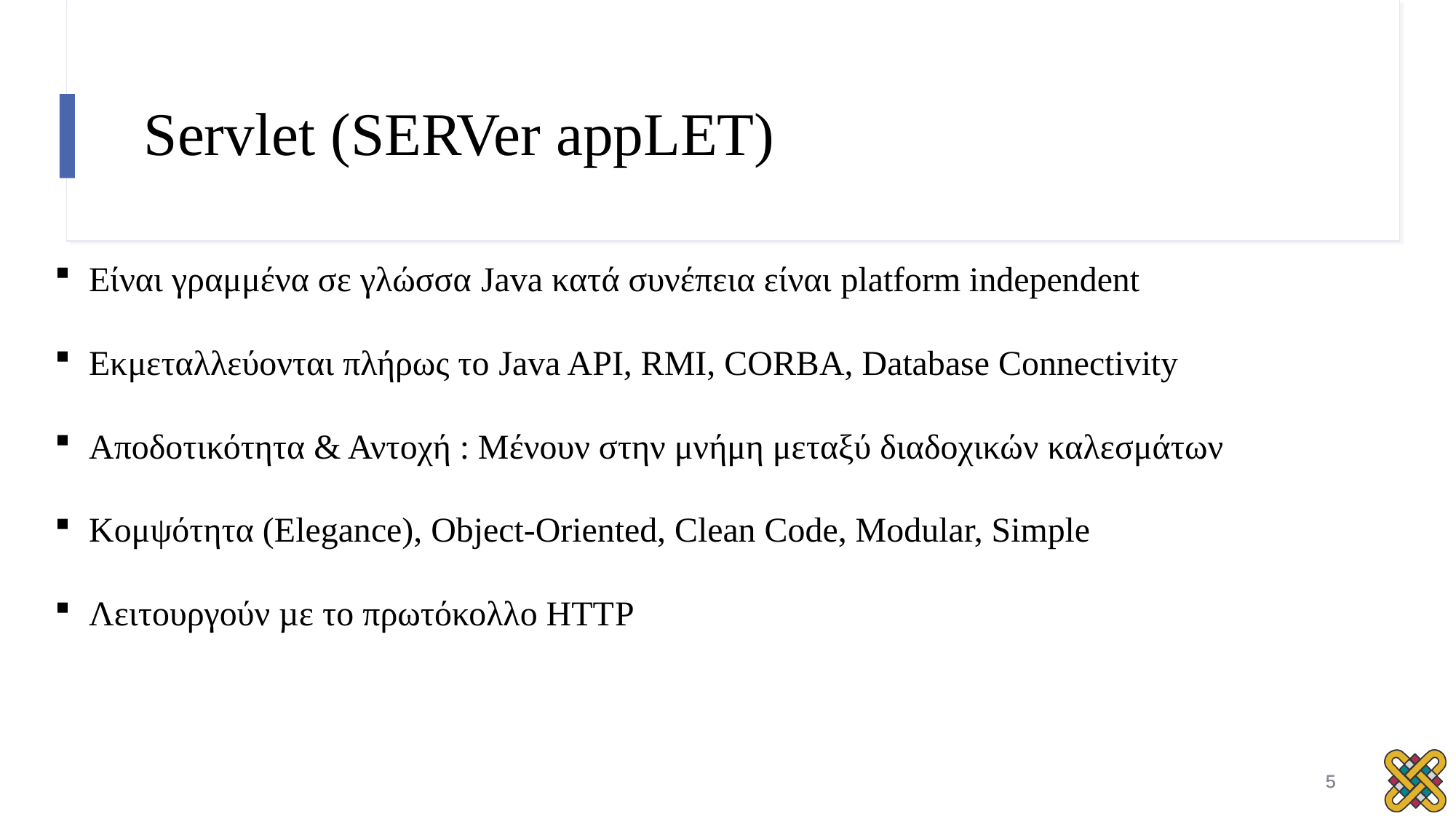

# Servlet (SERVer appLET)
Είναι γραμμένα σε γλώσσα Java κατά συνέπεια είναι platform independent

Εκμεταλλεύονται πλήρως το Java API, RMI, CORBA, Database Connectivity

Αποδοτικότητα & Αντοχή : Μένουν στην μνήμη μεταξύ διαδοχικών καλεσμάτων

Κομψότητα (Εlegance), Object-Oriented, Clean Code, Modular, Simple

Λειτουργούν µε το πρωτόκολλο ΗΤΤP

5
5